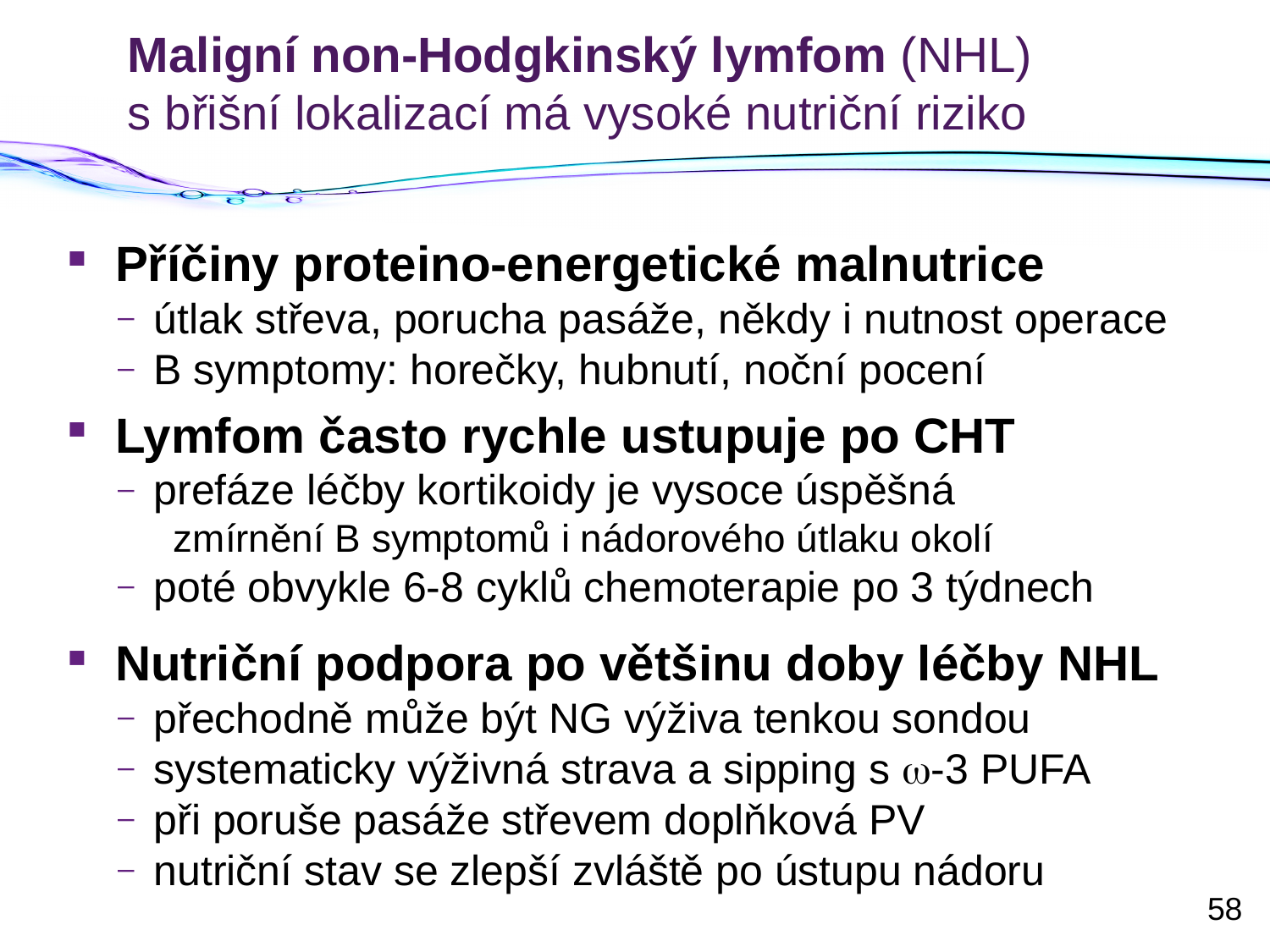

# Maligní non-Hodgkinský lymfom (NHL) s břišní lokalizací má vysoké nutriční riziko

Příčiny proteino-energetické malnutrice
útlak střeva, porucha pasáže, někdy i nutnost operace
B symptomy: horečky, hubnutí, noční pocení
Lymfom často rychle ustupuje po CHT
prefáze léčby kortikoidy je vysoce úspěšná
zmírnění B symptomů i nádorového útlaku okolí
poté obvykle 6-8 cyklů chemoterapie po 3 týdnech
Nutriční podpora po většinu doby léčby NHL
přechodně může být NG výživa tenkou sondou
systematicky výživná strava a sipping s ω-3 PUFA
při poruše pasáže střevem doplňková PV
nutriční stav se zlepší zvláště po ústupu nádoru
58